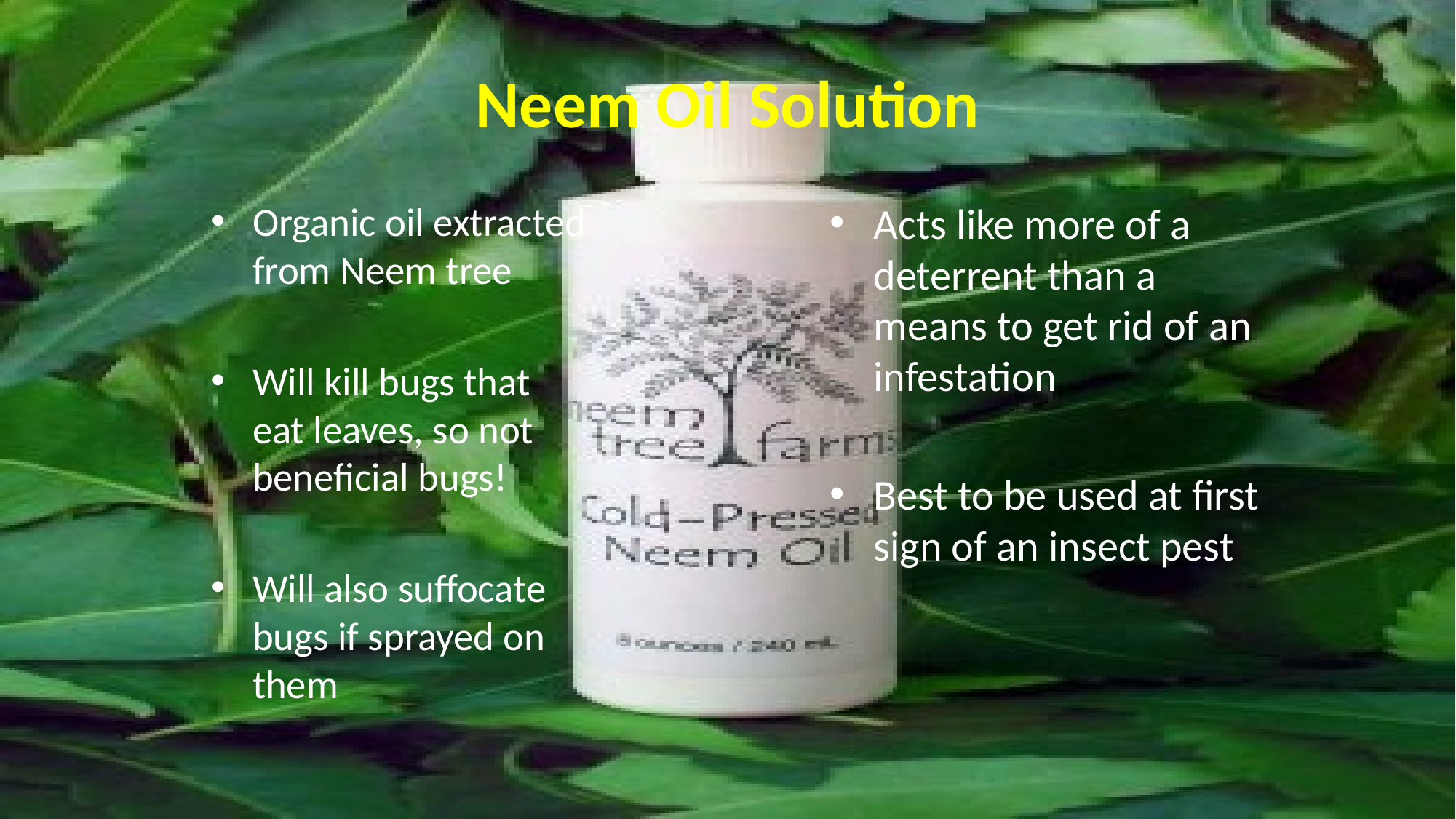

# Neem Oil Solution
Acts like more of a deterrent than a means to get rid of an infestation

Best to be used at first sign of an insect pest
Organic oil extracted from Neem tree

Will kill bugs that eat leaves, so not beneficial bugs!

Will also suffocate bugs if sprayed on them